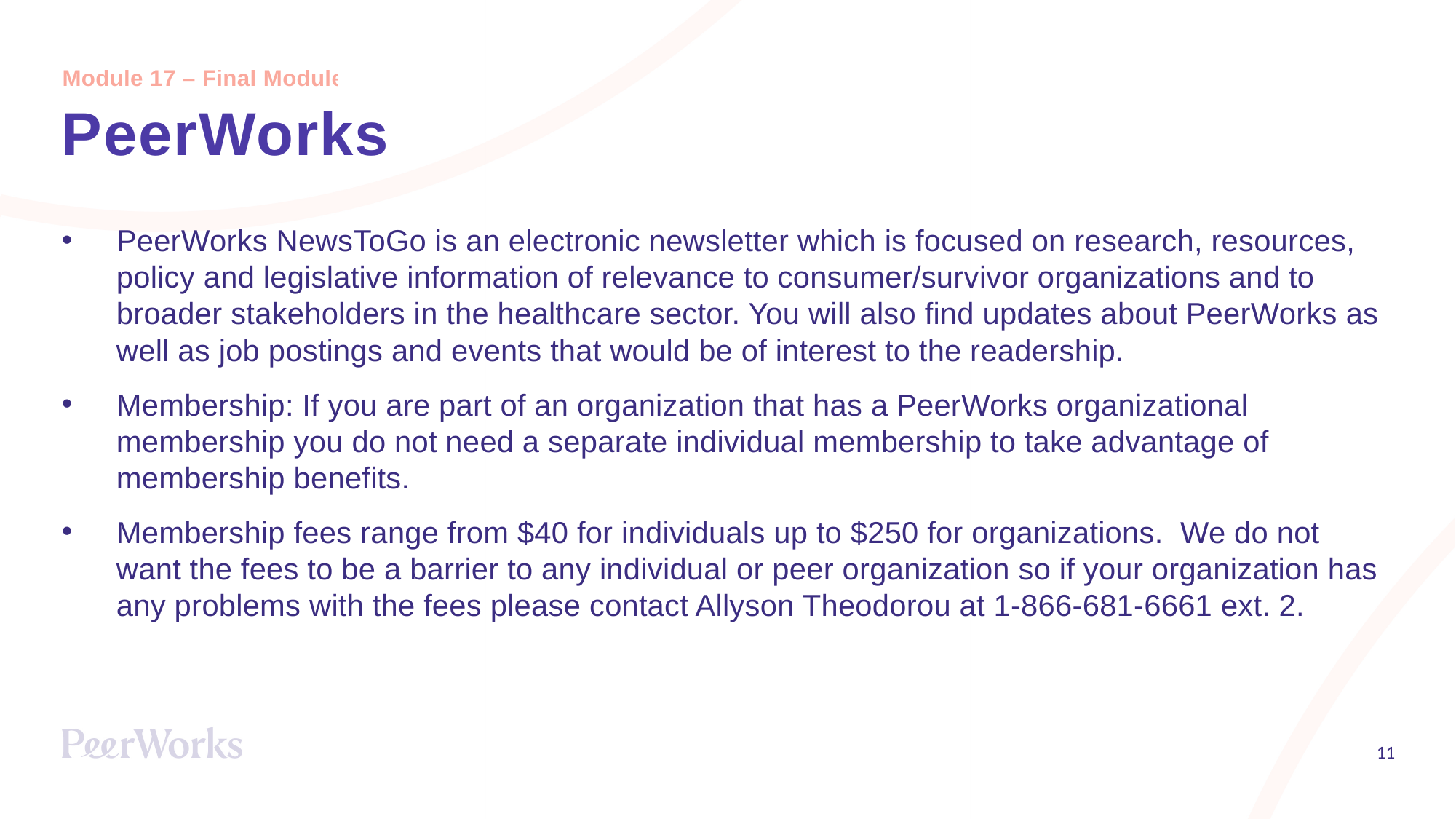

Module 17 – Final Module
# PeerWorks
PeerWorks NewsToGo is an electronic newsletter which is focused on research, resources, policy and legislative information of relevance to consumer/survivor organizations and to broader stakeholders in the healthcare sector. You will also find updates about PeerWorks as well as job postings and events that would be of interest to the readership.
Membership: If you are part of an organization that has a PeerWorks organizational membership you do not need a separate individual membership to take advantage of membership benefits.
Membership fees range from $40 for individuals up to $250 for organizations.  We do not want the fees to be a barrier to any individual or peer organization so if your organization has any problems with the fees please contact Allyson Theodorou at 1-866-681-6661 ext. 2.
11